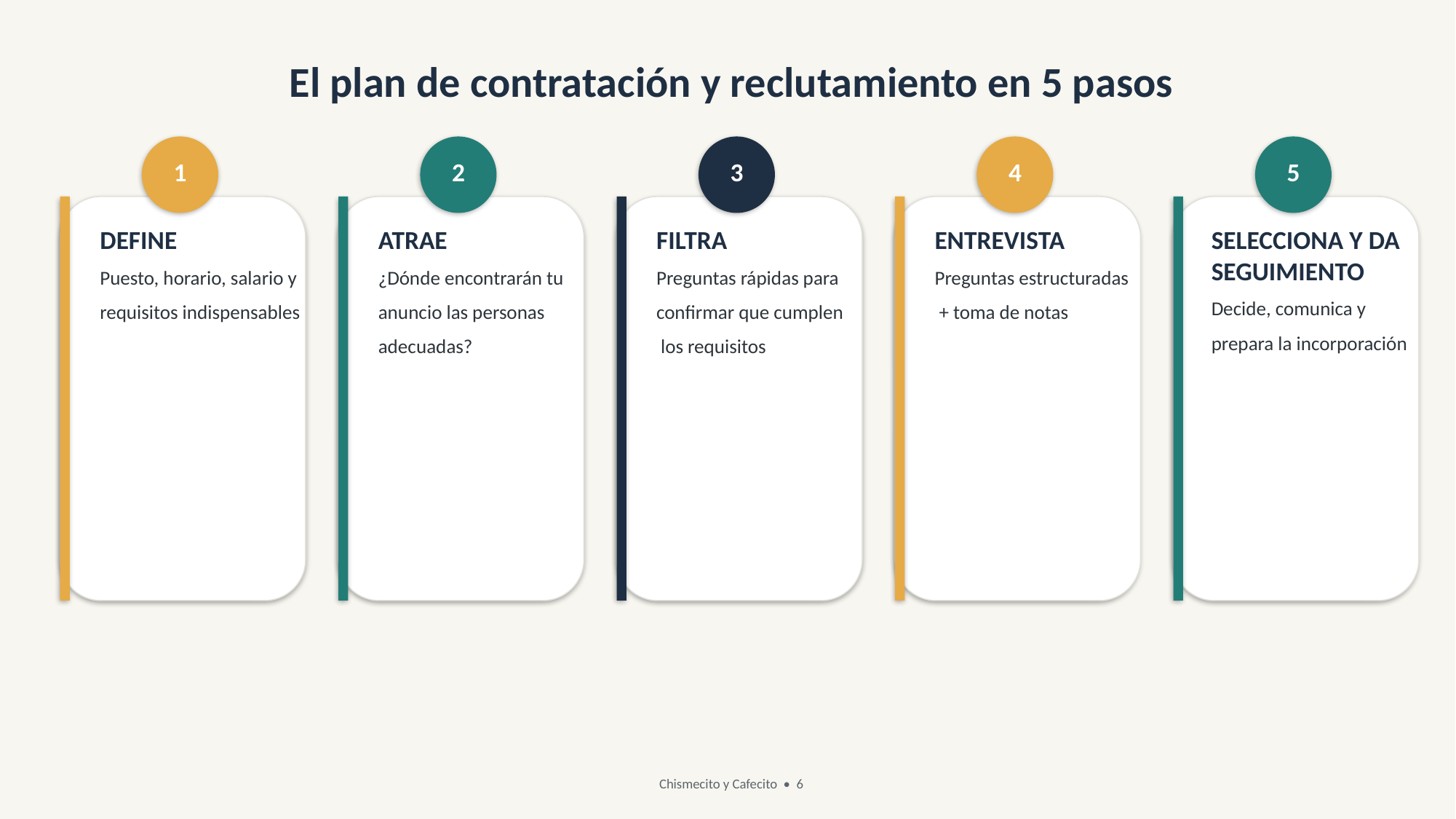

El plan de contratación y reclutamiento en 5 pasos

1
2
3
4
5

DEFINE
Puesto, horario, salario y
requisitos indispensables
ATRAE
¿Dónde encontrarán tu
anuncio las personas
adecuadas?
FILTRA
Preguntas rápidas para
confirmar que cumplen
 los requisitos
ENTREVISTA
Preguntas estructuradas
 + toma de notas
SELECCIONA Y DA SEGUIMIENTO
Decide, comunica y
prepara la incorporación
Chismecito y Cafecito  •  6